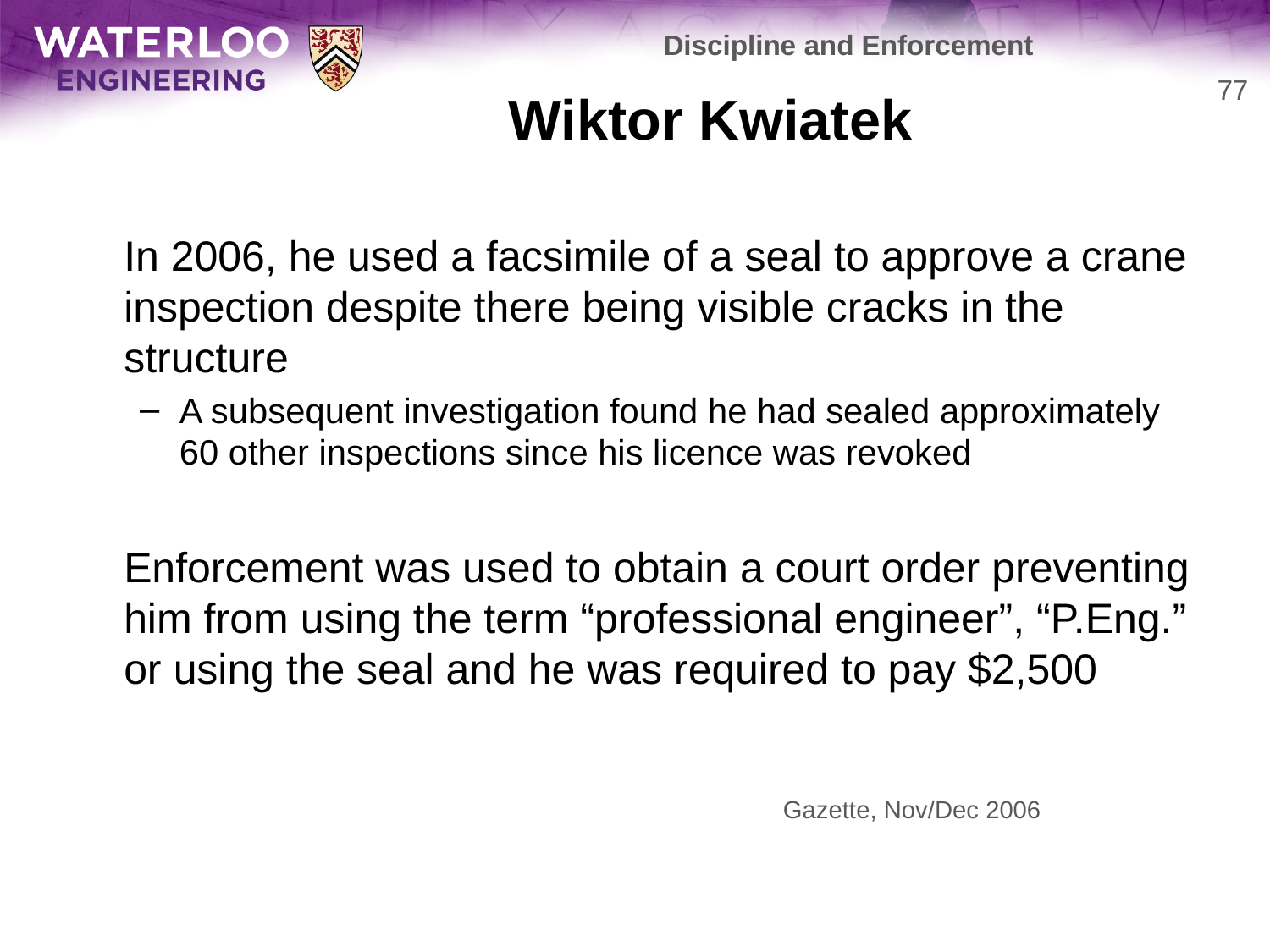

Discipline and Enforcement
# Wiktor Kwiatek
77
	In 2006, he used a facsimile of a seal to approve a crane inspection despite there being visible cracks in the structure
A subsequent investigation found he had sealed approximately 60 other inspections since his licence was revoked

	Enforcement was used to obtain a court order preventing him from using the term “professional engineer”, “P.Eng.” or using the seal and he was required to pay $2,500

Gazette, Nov/Dec 2006